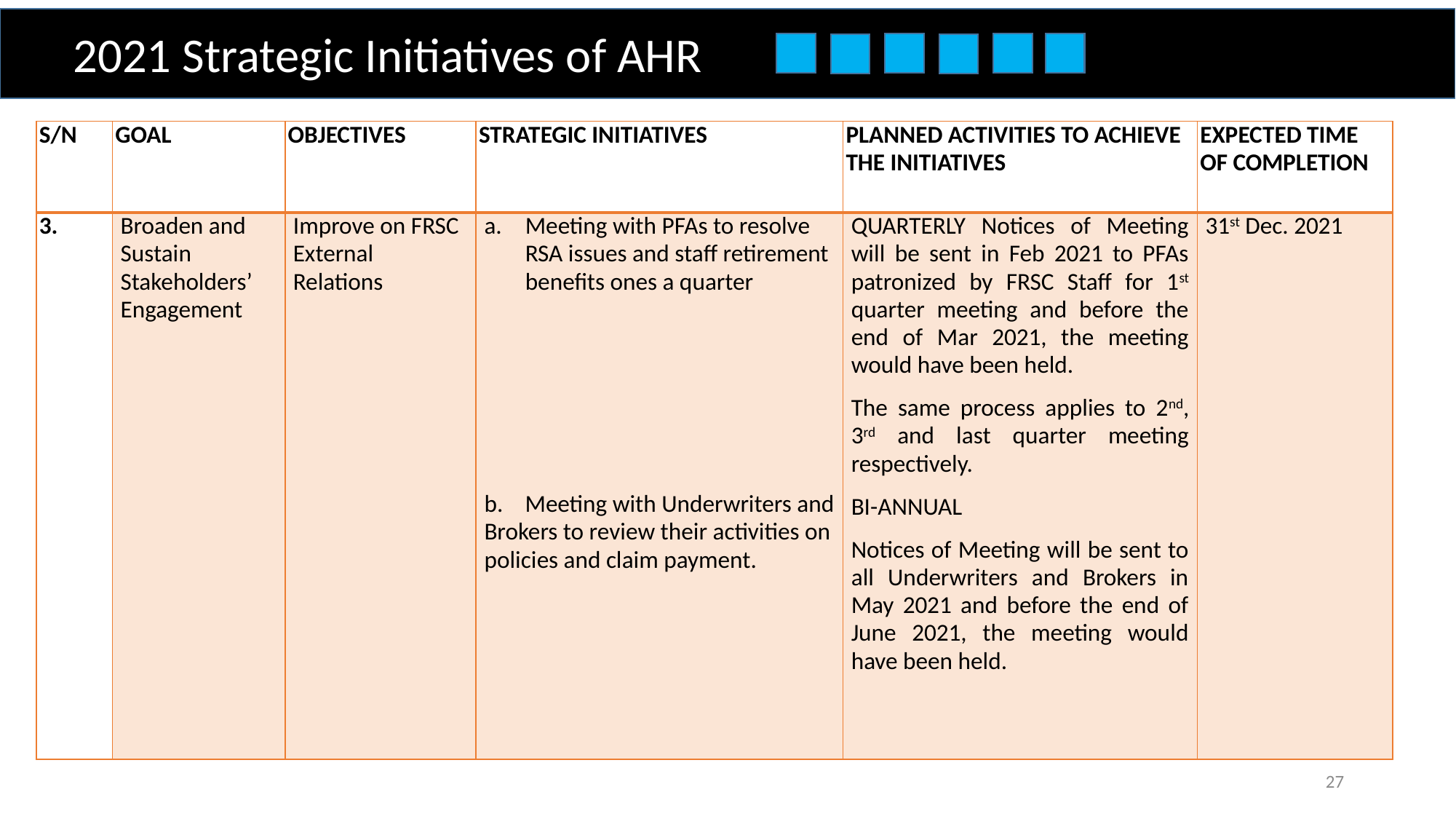

2021 Strategic Initiatives of AHR

| S/N | GOAL | OBJECTIVES | STRATEGIC INITIATIVES | PLANNED ACTIVITIES TO ACHIEVE THE INITIATIVES | EXPECTED TIME OF COMPLETION |
| --- | --- | --- | --- | --- | --- |
| 3. | Broaden and Sustain Stakeholders’ Engagement | Improve on FRSC External Relations | Meeting with PFAs to resolve RSA issues and staff retirement benefits ones a quarter b. Meeting with Underwriters and Brokers to review their activities on policies and claim payment. | QUARTERLY Notices of Meeting will be sent in Feb 2021 to PFAs patronized by FRSC Staff for 1st quarter meeting and before the end of Mar 2021, the meeting would have been held. The same process applies to 2nd, 3rd and last quarter meeting respectively. BI-ANNUAL Notices of Meeting will be sent to all Underwriters and Brokers in May 2021 and before the end of June 2021, the meeting would have been held. | 31st Dec. 2021 |
27